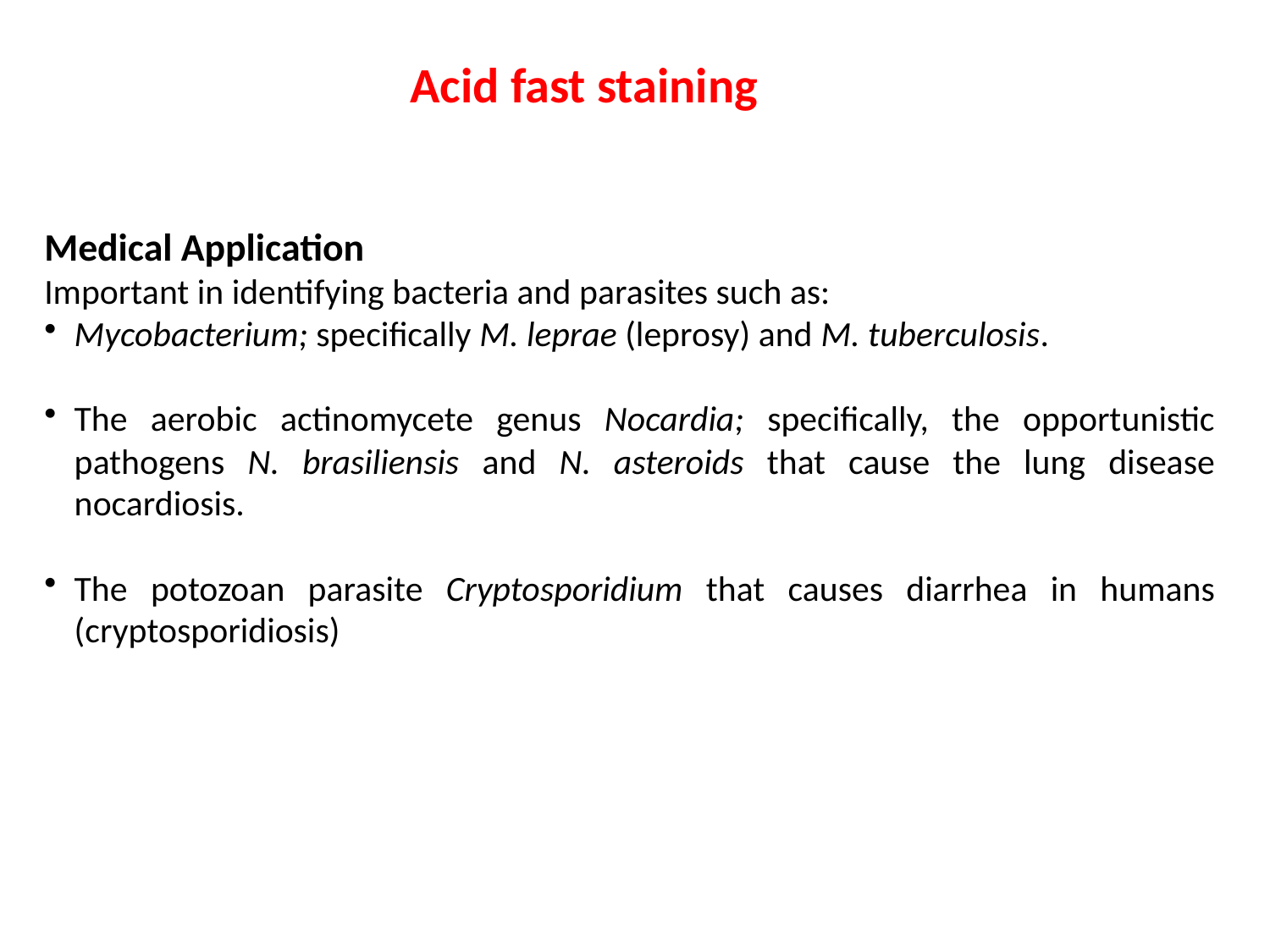

Acid fast staining
Medical Application
Important in identifying bacteria and parasites such as:
Mycobacterium; specifically M. leprae (leprosy) and M. tuberculosis.

The aerobic actinomycete genus Nocardia; specifically, the opportunistic pathogens N. brasiliensis and N. asteroids that cause the lung disease nocardiosis.

The potozoan parasite Cryptosporidium that causes diarrhea in humans (cryptosporidiosis)